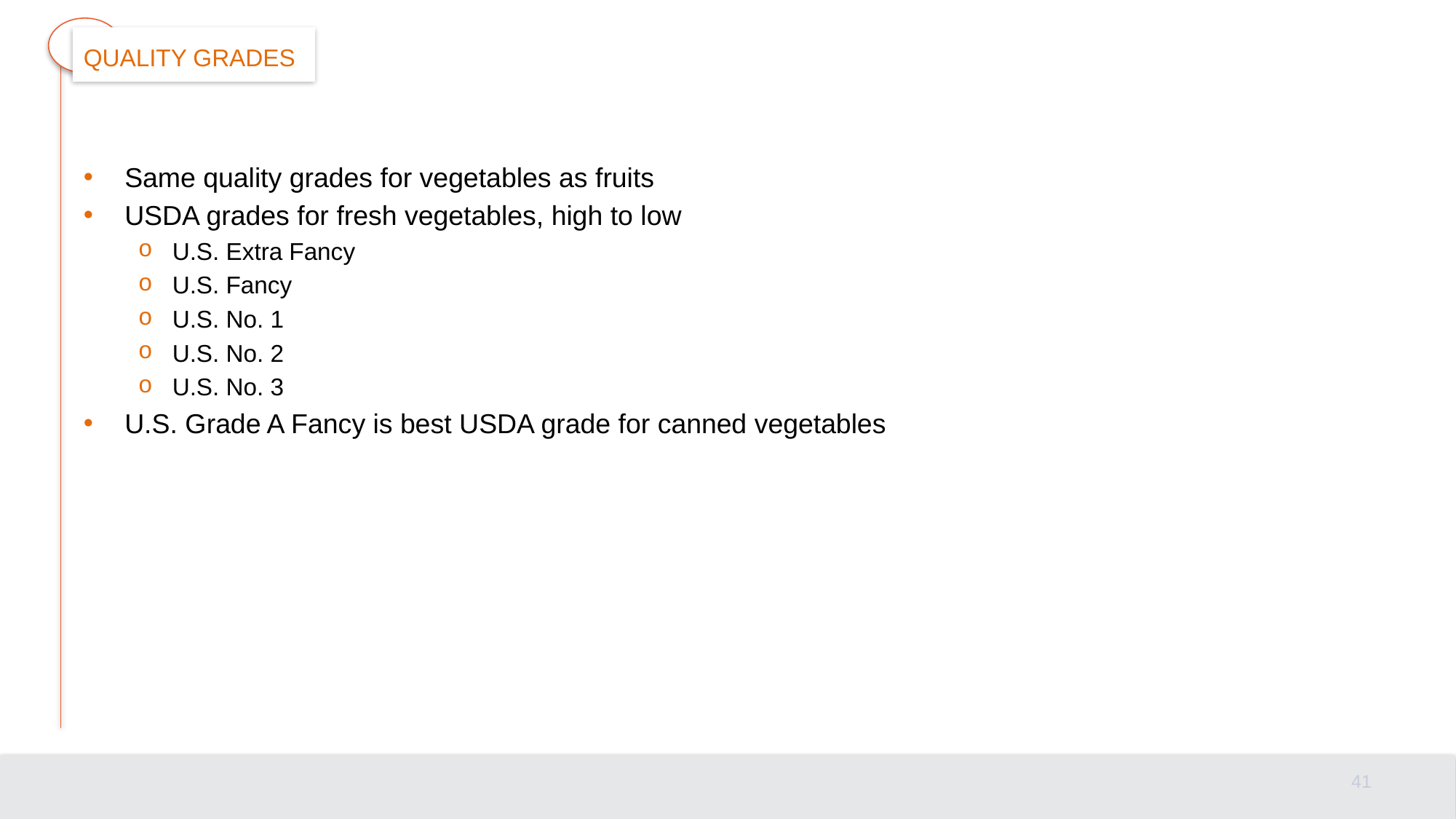

# Quality grades
Same quality grades for vegetables as fruits
USDA grades for fresh vegetables, high to low
U.S. Extra Fancy
U.S. Fancy
U.S. No. 1
U.S. No. 2
U.S. No. 3
U.S. Grade A Fancy is best USDA grade for canned vegetables

41